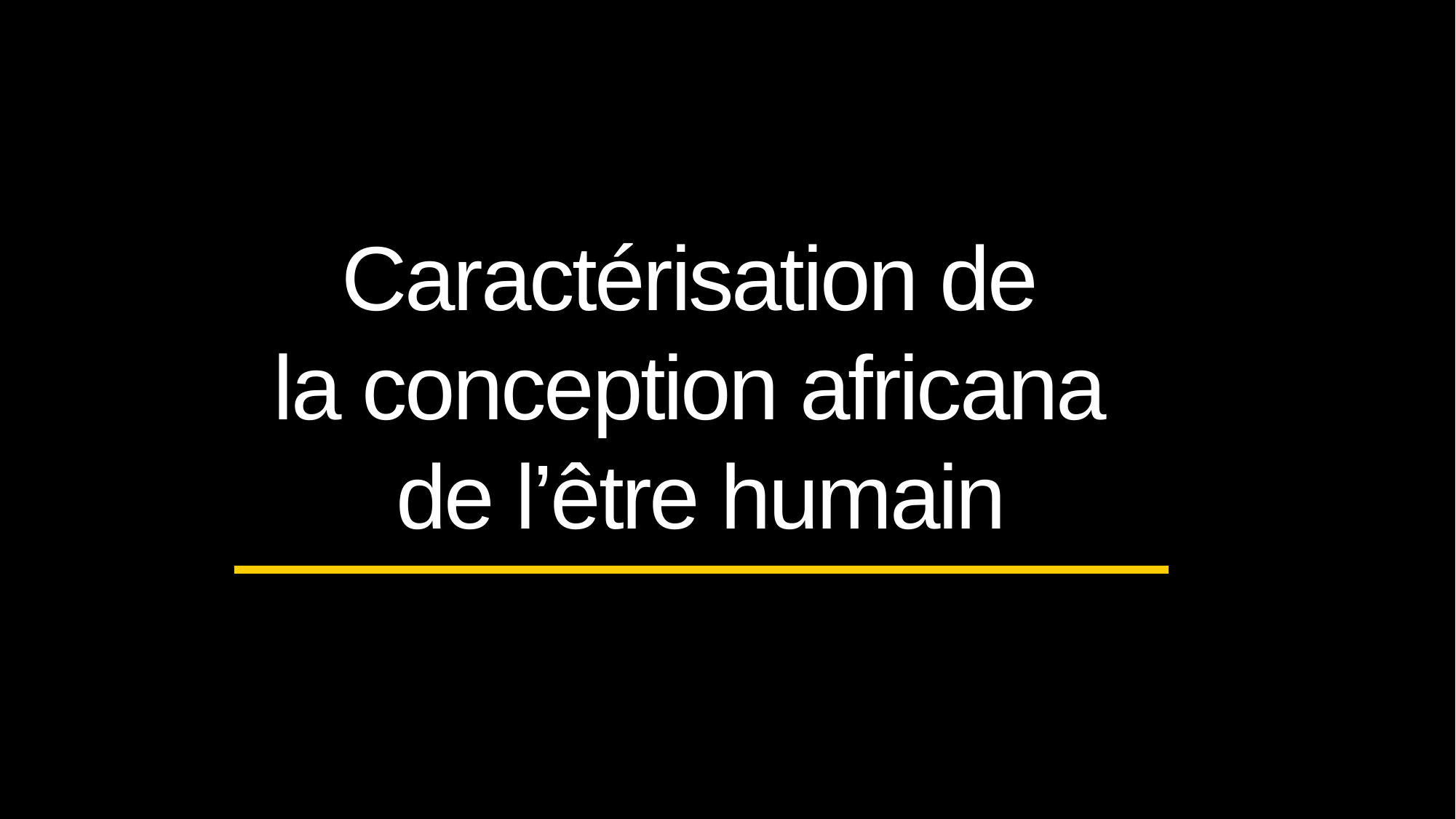

Caractérisation de
la conception africana
de l’être humain